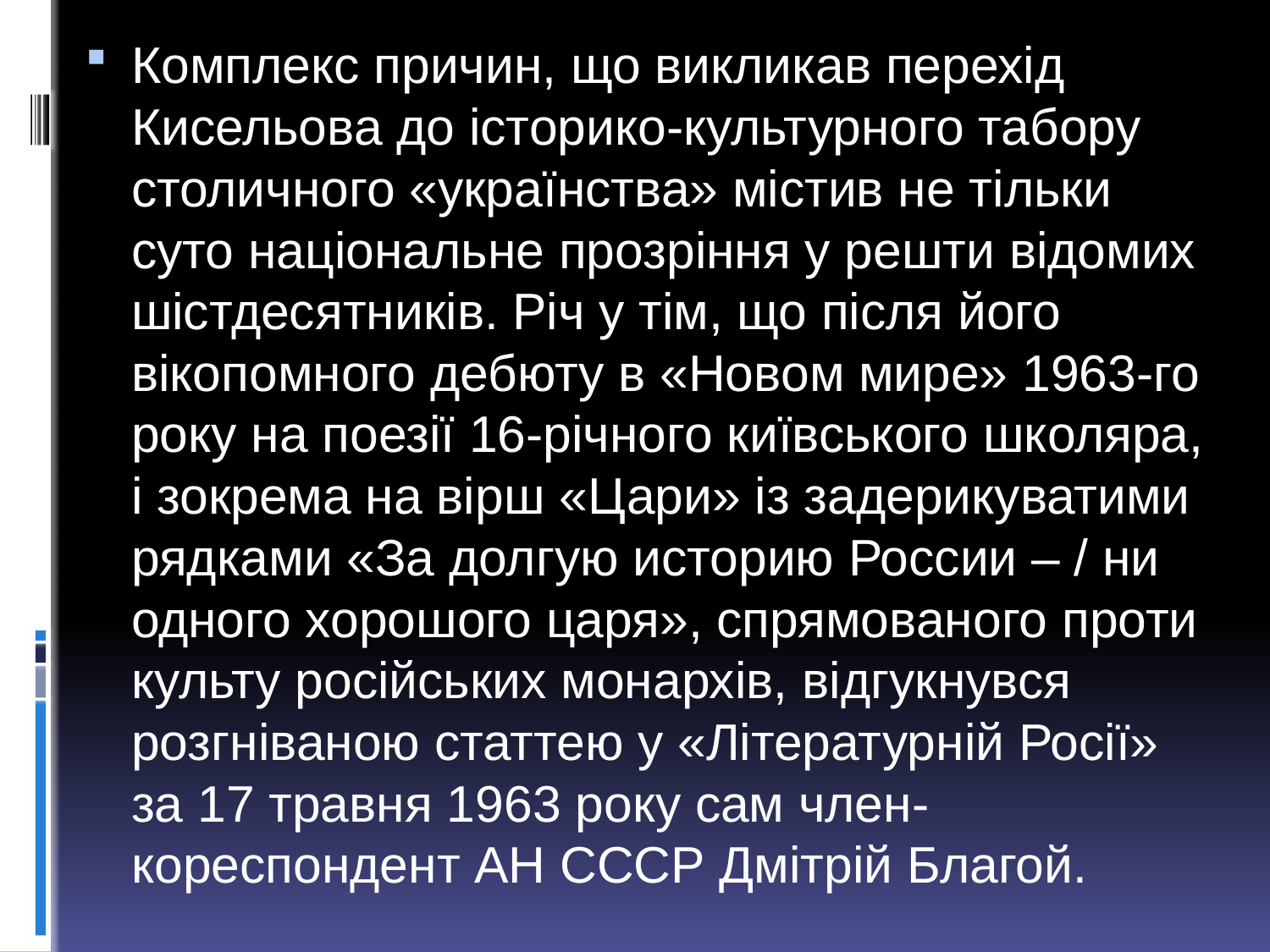

Комплекс причин, що викликав перехід Кисельова до історико-культурного табору столичного «українства» містив не тільки суто національне прозріння у решти відомих шістдесятників. Річ у тім, що після його вікопомного дебюту в «Новом мире» 1963-го року на поезії 16-річного київського школяра, і зокрема на вірш «Цари» із задерикуватими рядками «За долгую историю России – / ни одного хорошого царя», спрямованого проти культу російських монархів, відгукнувся розгніваною статтею у «Літературній Росії» за 17 травня 1963 року сам член-кореспондент АН СССР Дмітрій Благой.